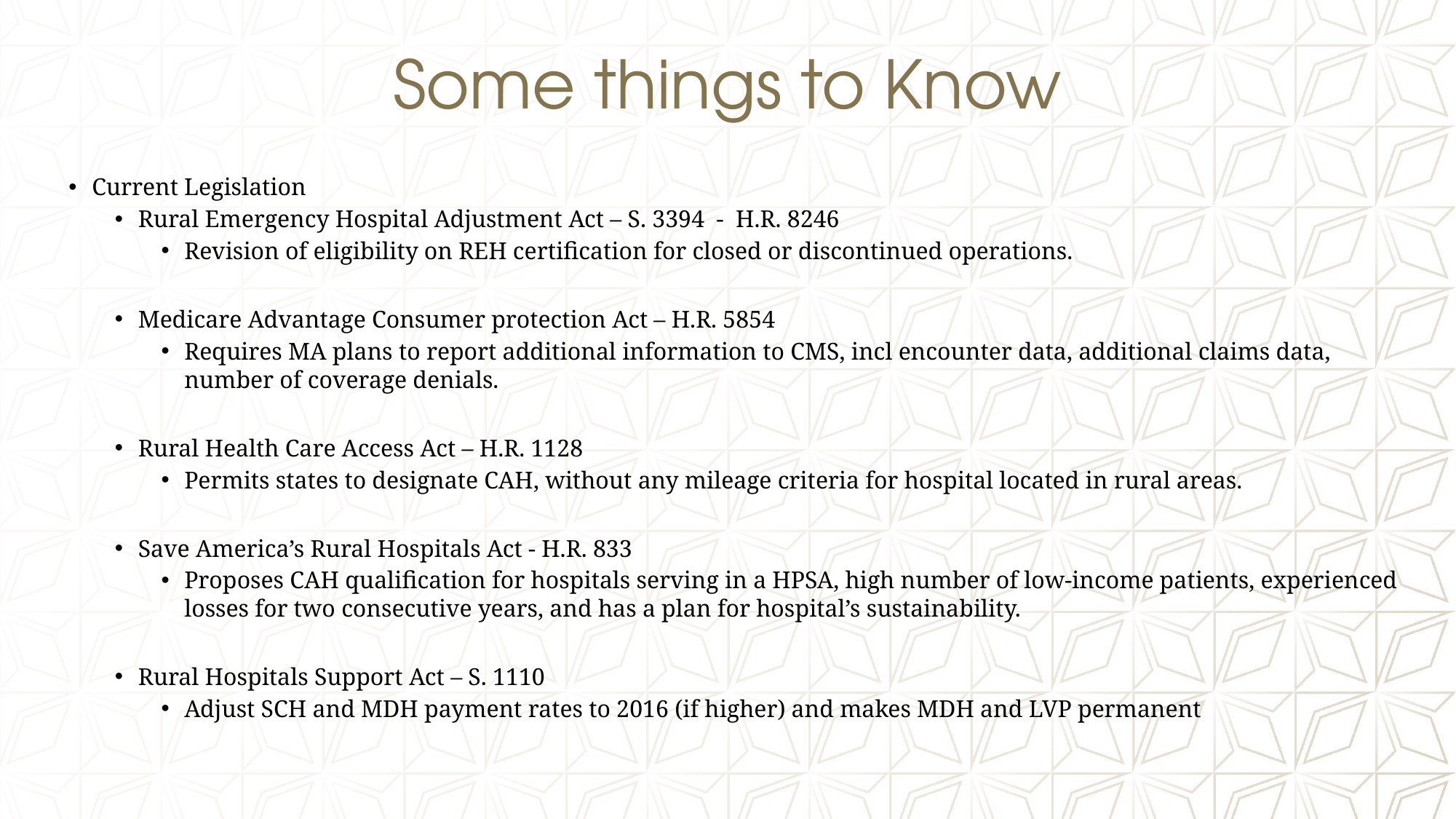

# Some things to Know

Current Legislation
Rural Emergency Hospital Adjustment Act – S. 3394  -  H.R. 8246
Revision of eligibility on REH certification for closed or discontinued operations.

Medicare Advantage Consumer protection Act – H.R. 5854
Requires MA plans to report additional information to CMS, incl encounter data, additional claims data, number of coverage denials.

Rural Health Care Access Act – H.R. 1128
Permits states to designate CAH, without any mileage criteria for hospital located in rural areas.

Save America’s Rural Hospitals Act - H.R. 833
Proposes CAH qualification for hospitals serving in a HPSA, high number of low-income patients, experienced losses for two consecutive years, and has a plan for hospital’s sustainability.

Rural Hospitals Support Act – S. 1110
Adjust SCH and MDH payment rates to 2016 (if higher) and makes MDH and LVP permanent